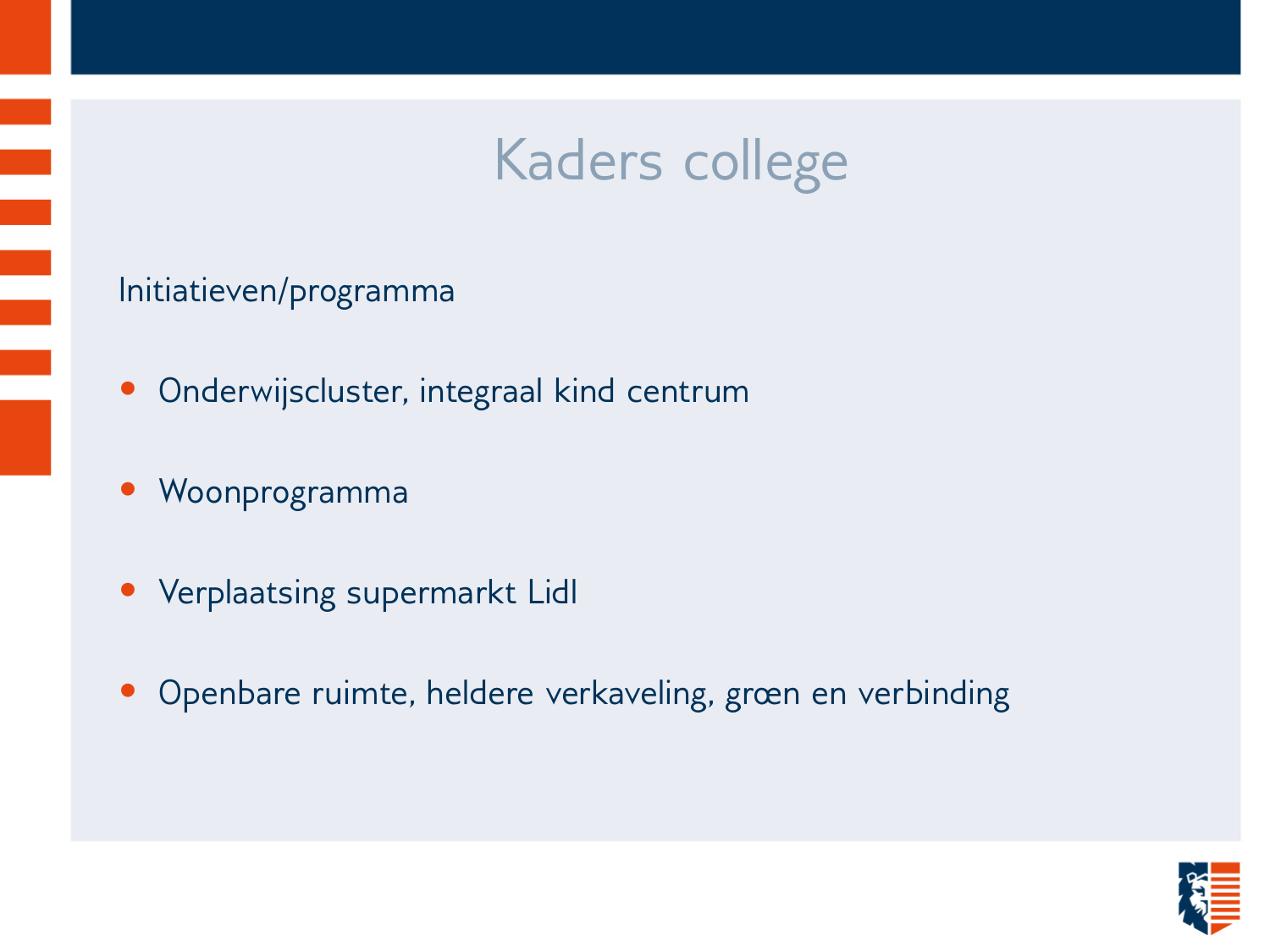

# Kaders college
Initiatieven/programma
Onderwijscluster, integraal kind centrum
Woonprogramma
Verplaatsing supermarkt Lidl
Openbare ruimte, heldere verkaveling, groen en verbinding